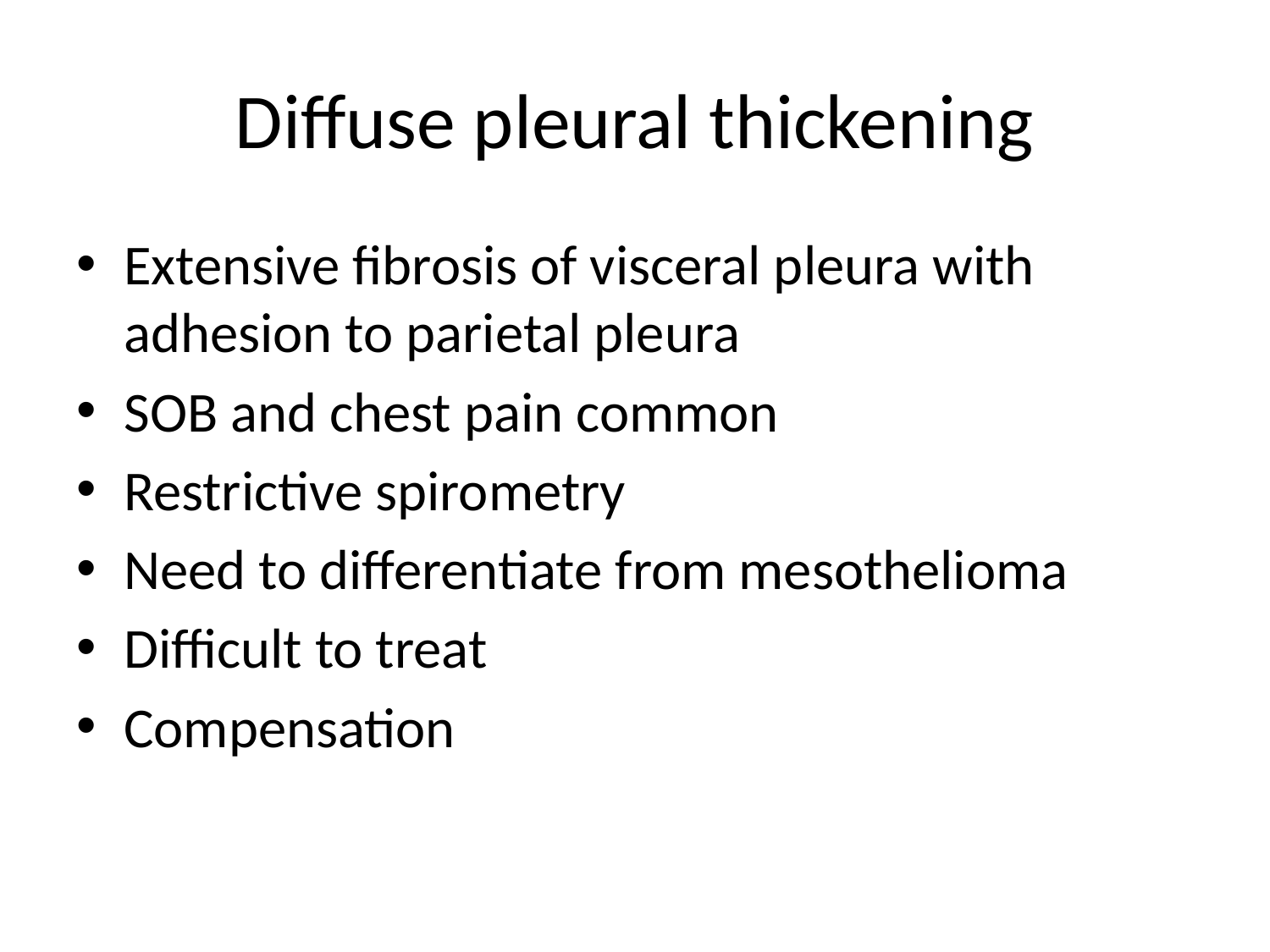

# Diffuse pleural thickening
Extensive fibrosis of visceral pleura with adhesion to parietal pleura
SOB and chest pain common
Restrictive spirometry
Need to differentiate from mesothelioma
Difficult to treat
Compensation